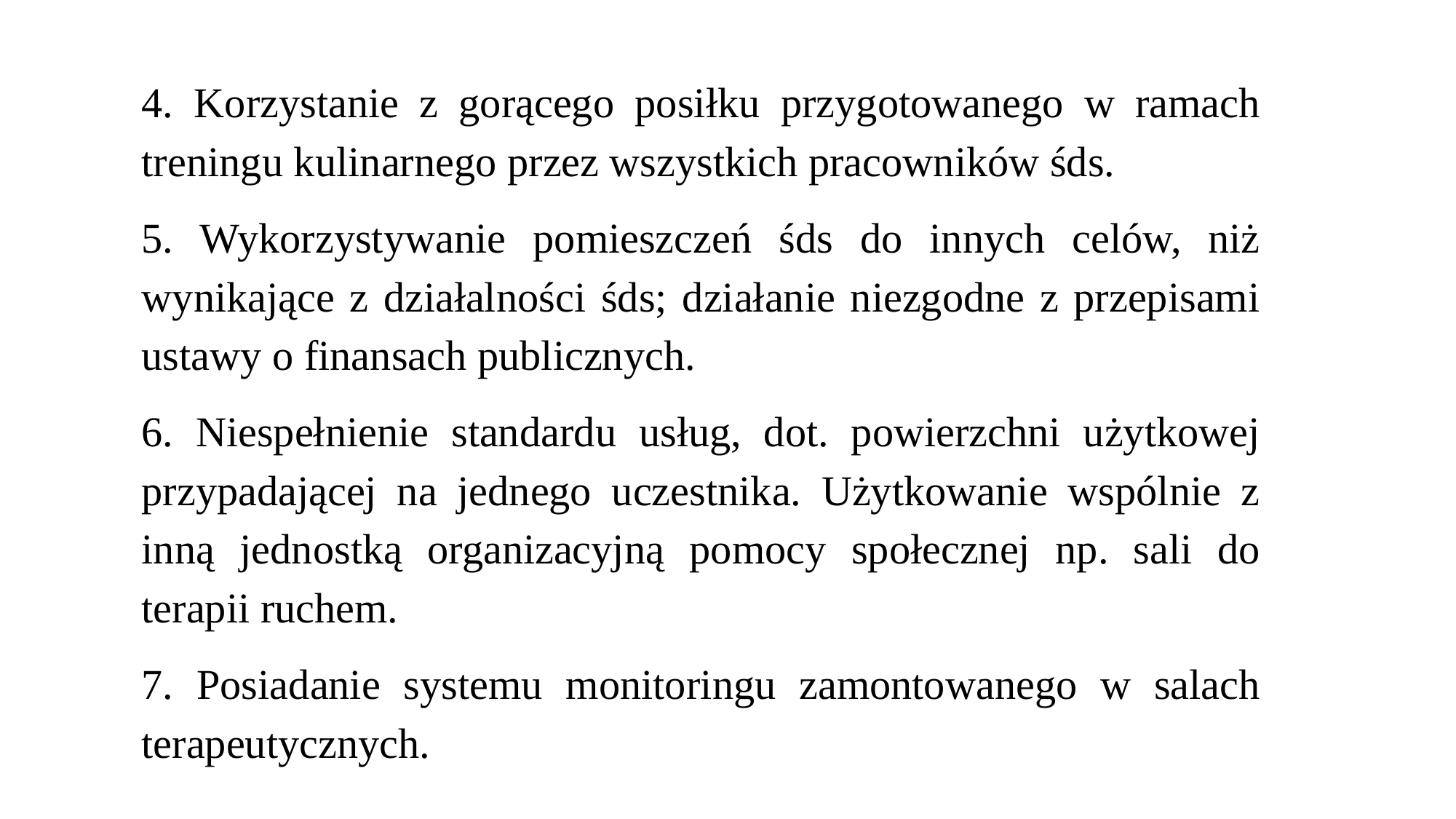

4. Korzystanie z gorącego posiłku przygotowanego w ramach treningu kulinarnego przez wszystkich pracowników śds.
5. Wykorzystywanie pomieszczeń śds do innych celów, niż wynikające z działalności śds; działanie niezgodne z przepisami ustawy o finansach publicznych.
6. Niespełnienie standardu usług, dot. powierzchni użytkowej przypadającej na jednego uczestnika. Użytkowanie wspólnie z inną jednostką organizacyjną pomocy społecznej np. sali do terapii ruchem.
7. Posiadanie systemu monitoringu zamontowanego w salach terapeutycznych.